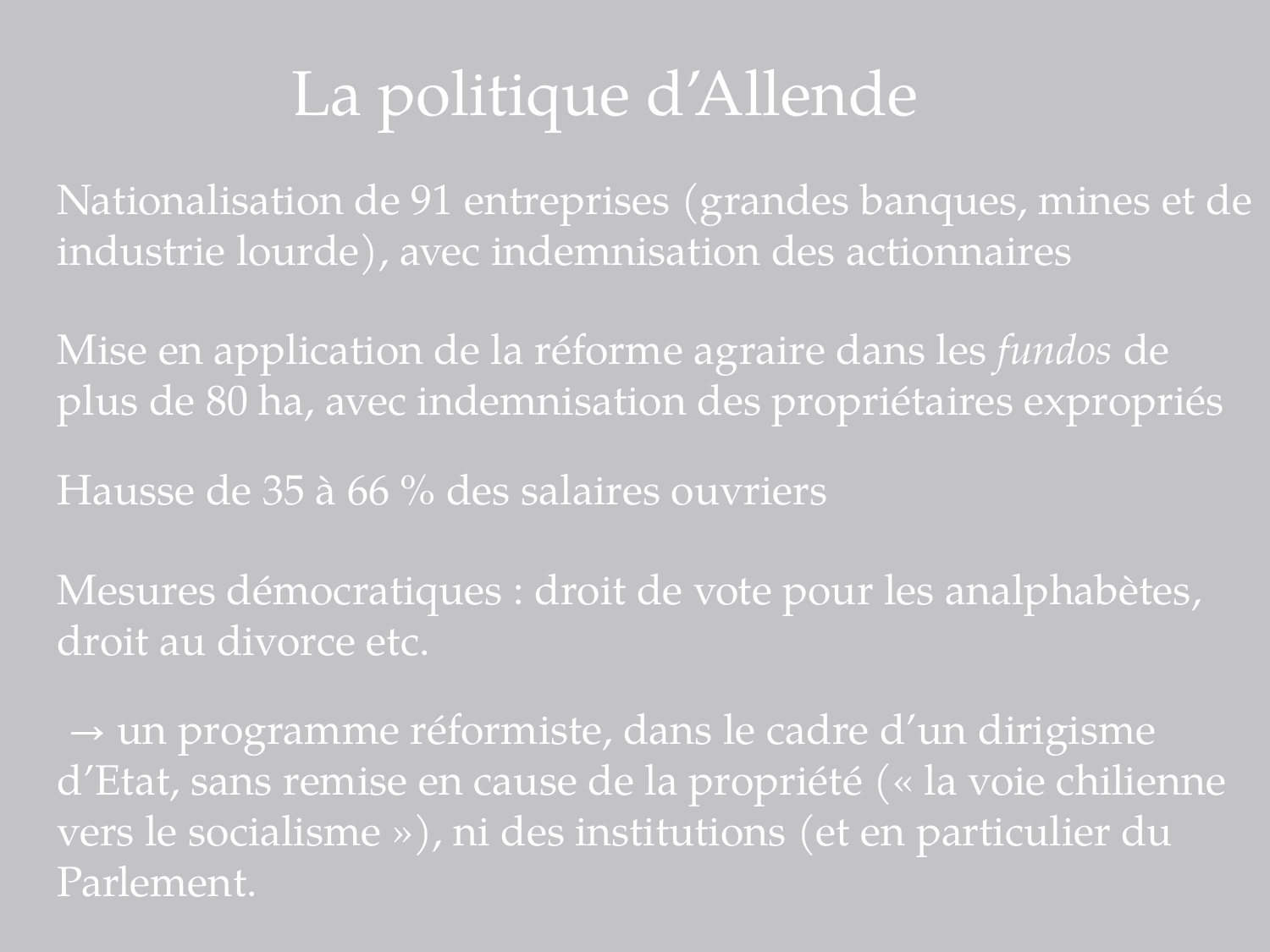

La politique d’Allende
Nationalisation de 91 entreprises (grandes banques, mines et de industrie lourde), avec indemnisation des actionnaires
Mise en application de la réforme agraire dans les fundos de plus de 80 ha, avec indemnisation des propriétaires expropriés
Hausse de 35 à 66 % des salaires ouvriers
Mesures démocratiques : droit de vote pour les analphabètes, droit au divorce etc.
 → un programme réformiste, dans le cadre d’un dirigisme d’Etat, sans remise en cause de la propriété (« la voie chilienne vers le socialisme »), ni des institutions (et en particulier du Parlement.